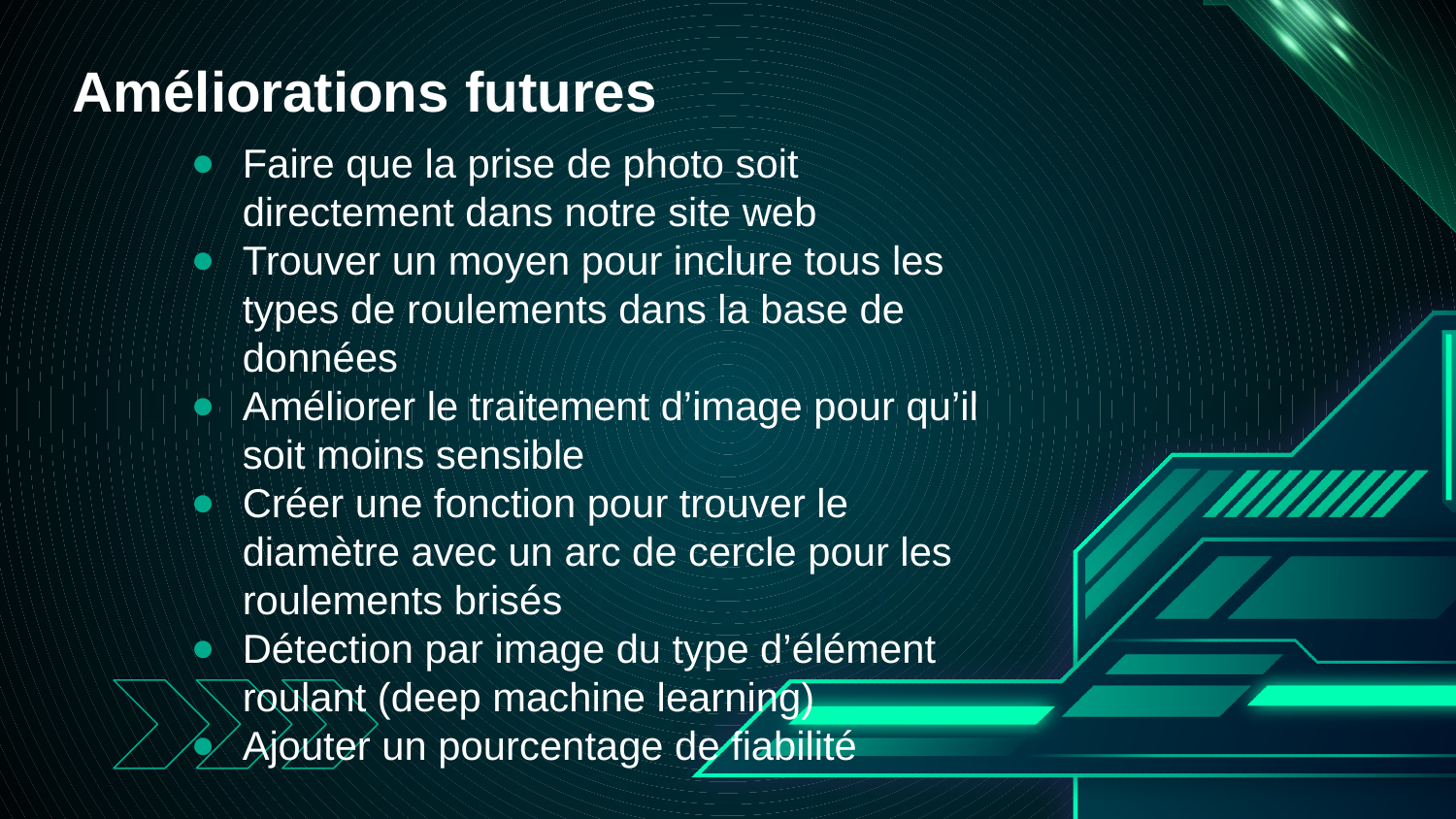

# Améliorations futures
Faire que la prise de photo soit directement dans notre site web
Trouver un moyen pour inclure tous les types de roulements dans la base de données
Améliorer le traitement d’image pour qu’il soit moins sensible
Créer une fonction pour trouver le diamètre avec un arc de cercle pour les roulements brisés
Détection par image du type d’élément roulant (deep machine learning)
Ajouter un pourcentage de fiabilité